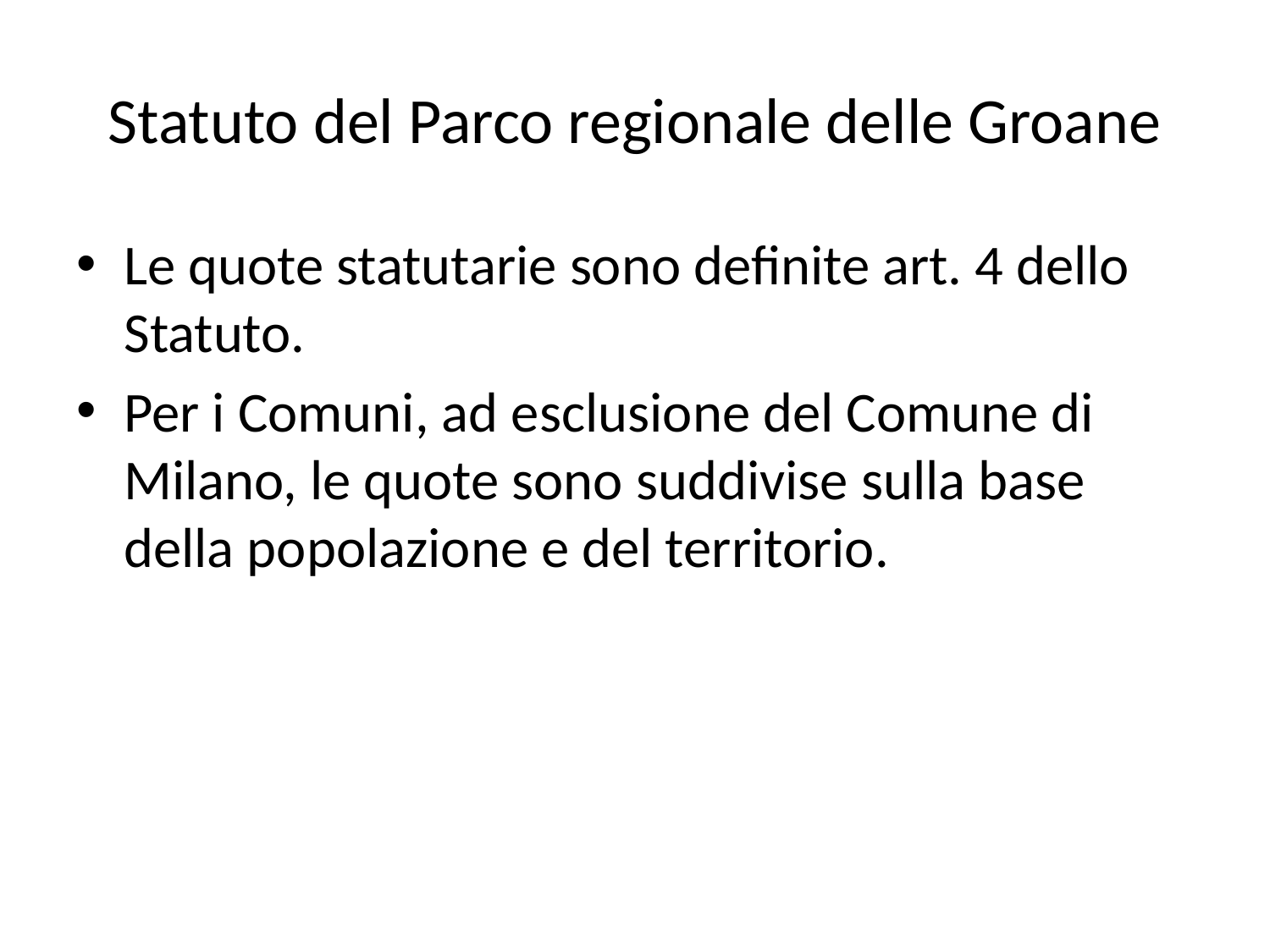

# Statuto del Parco regionale delle Groane
Le quote statutarie sono definite art. 4 dello Statuto.
Per i Comuni, ad esclusione del Comune di Milano, le quote sono suddivise sulla base della popolazione e del territorio.